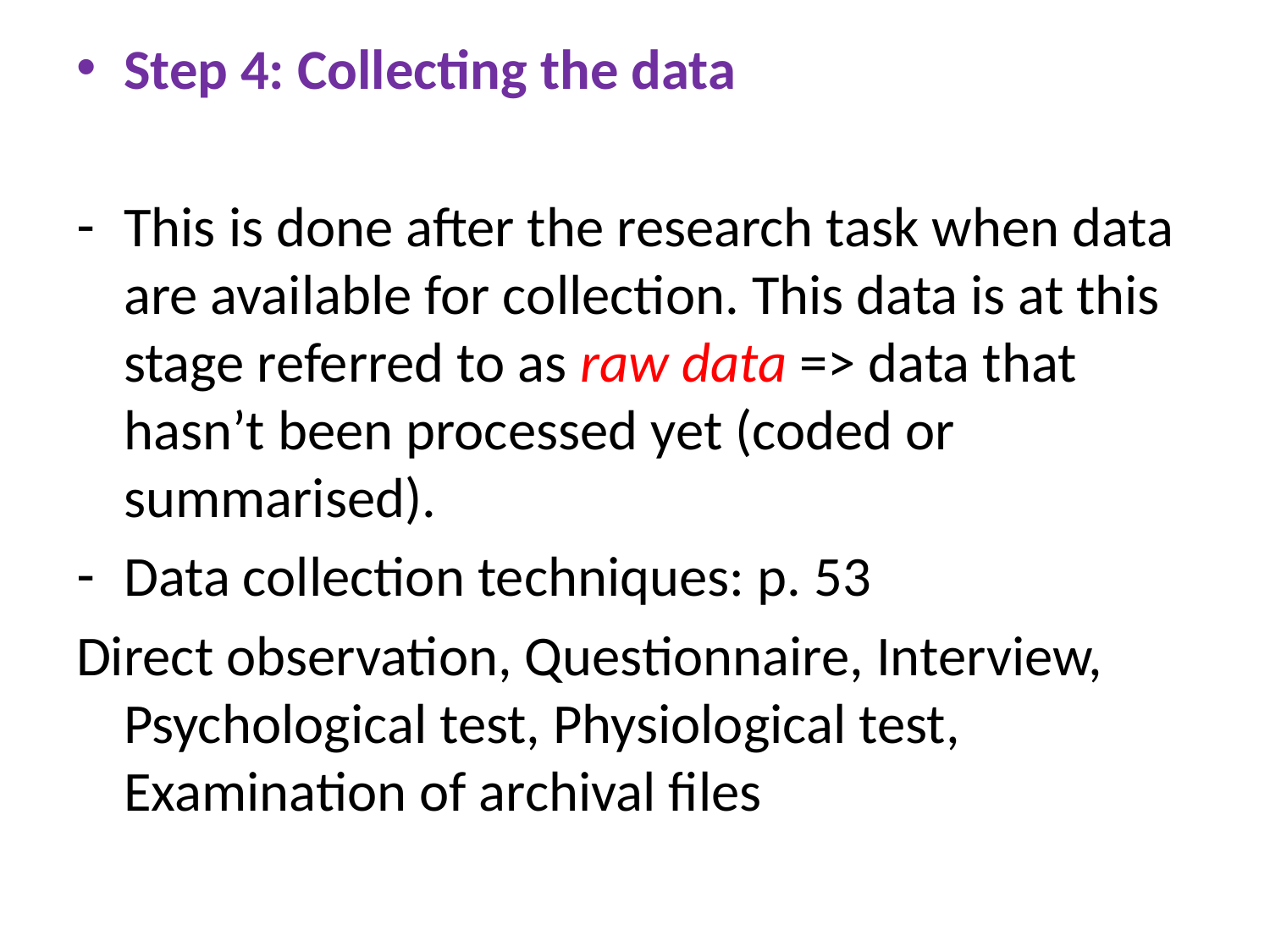

Step 4: Collecting the data

This is done after the research task when data are available for collection. This data is at this stage referred to as raw data => data that hasn’t been processed yet (coded or summarised).
Data collection techniques: p. 53
Direct observation, Questionnaire, Interview, Psychological test, Physiological test, Examination of archival files
#